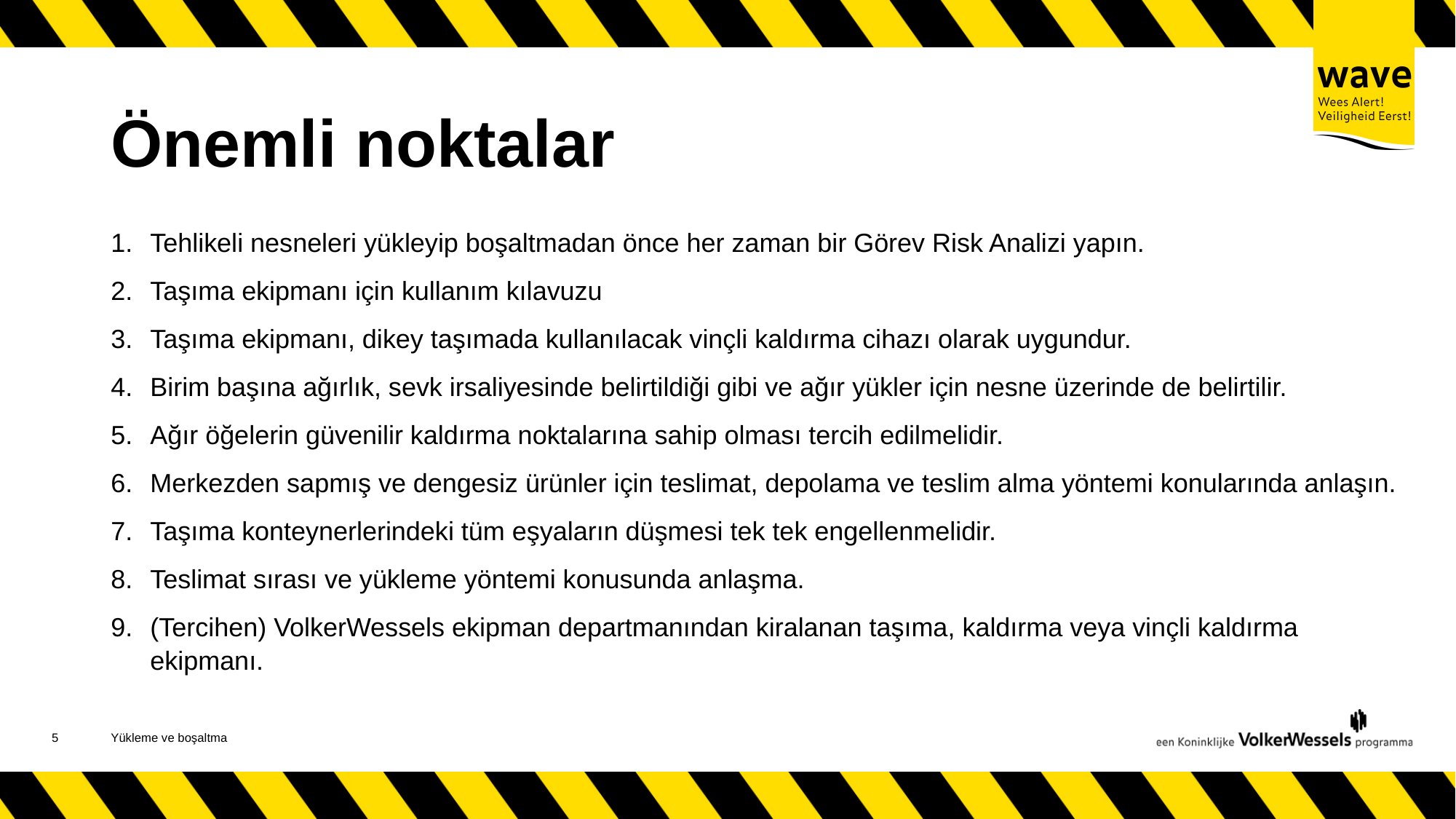

# Önemli noktalar
Tehlikeli nesneleri yükleyip boşaltmadan önce her zaman bir Görev Risk Analizi yapın.
Taşıma ekipmanı için kullanım kılavuzu
Taşıma ekipmanı, dikey taşımada kullanılacak vinçli kaldırma cihazı olarak uygundur.
Birim başına ağırlık, sevk irsaliyesinde belirtildiği gibi ve ağır yükler için nesne üzerinde de belirtilir.
Ağır öğelerin güvenilir kaldırma noktalarına sahip olması tercih edilmelidir.
Merkezden sapmış ve dengesiz ürünler için teslimat, depolama ve teslim alma yöntemi konularında anlaşın.
Taşıma konteynerlerindeki tüm eşyaların düşmesi tek tek engellenmelidir.
Teslimat sırası ve yükleme yöntemi konusunda anlaşma.
(Tercihen) VolkerWessels ekipman departmanından kiralanan taşıma, kaldırma veya vinçli kaldırma ekipmanı.
5
Yükleme ve boşaltma